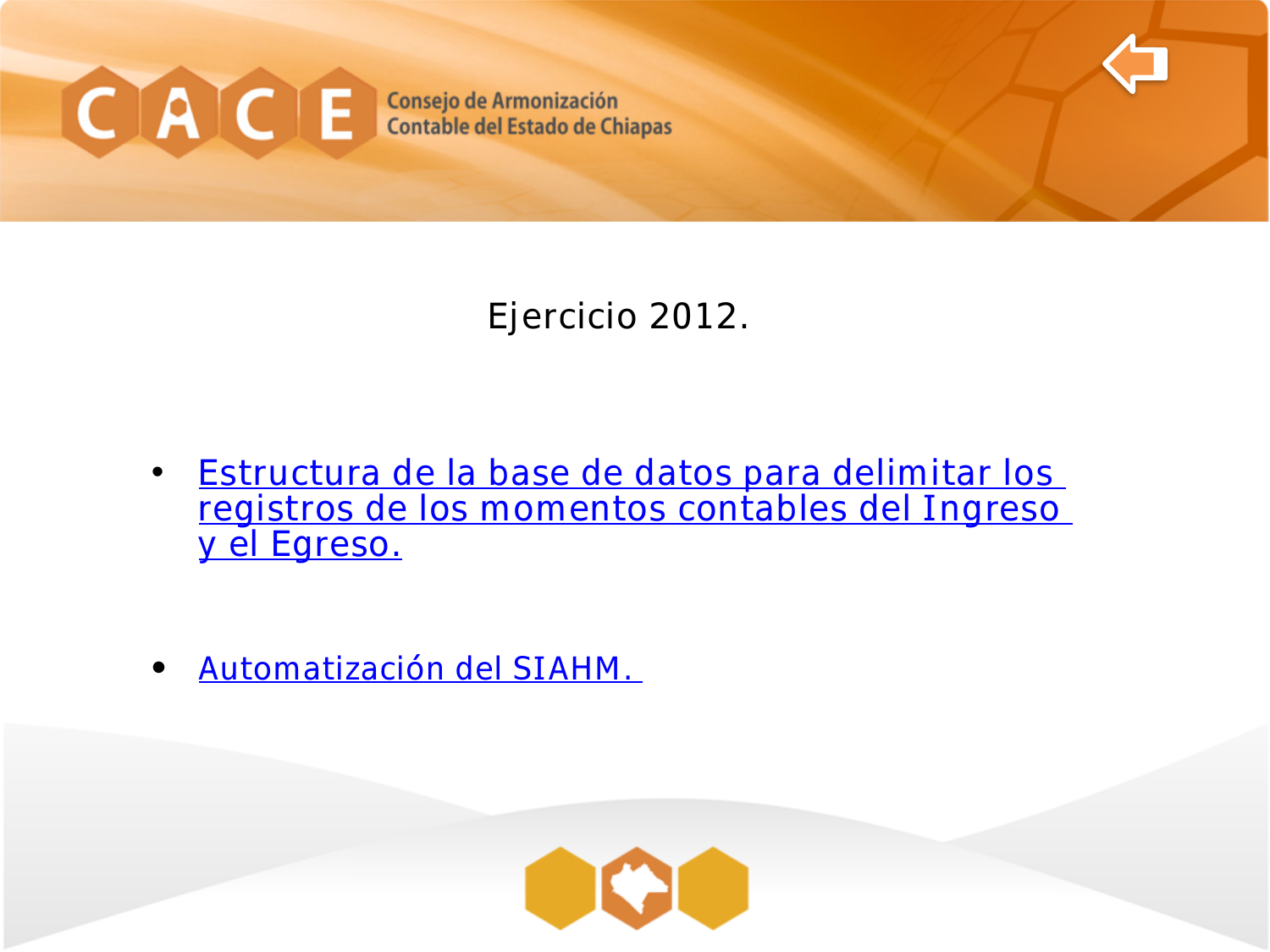

Ejercicio 2012.

Estructura de la base de datos para delimitar los registros de los momentos contables del Ingreso y el Egreso.

Automatización del SIAHM.